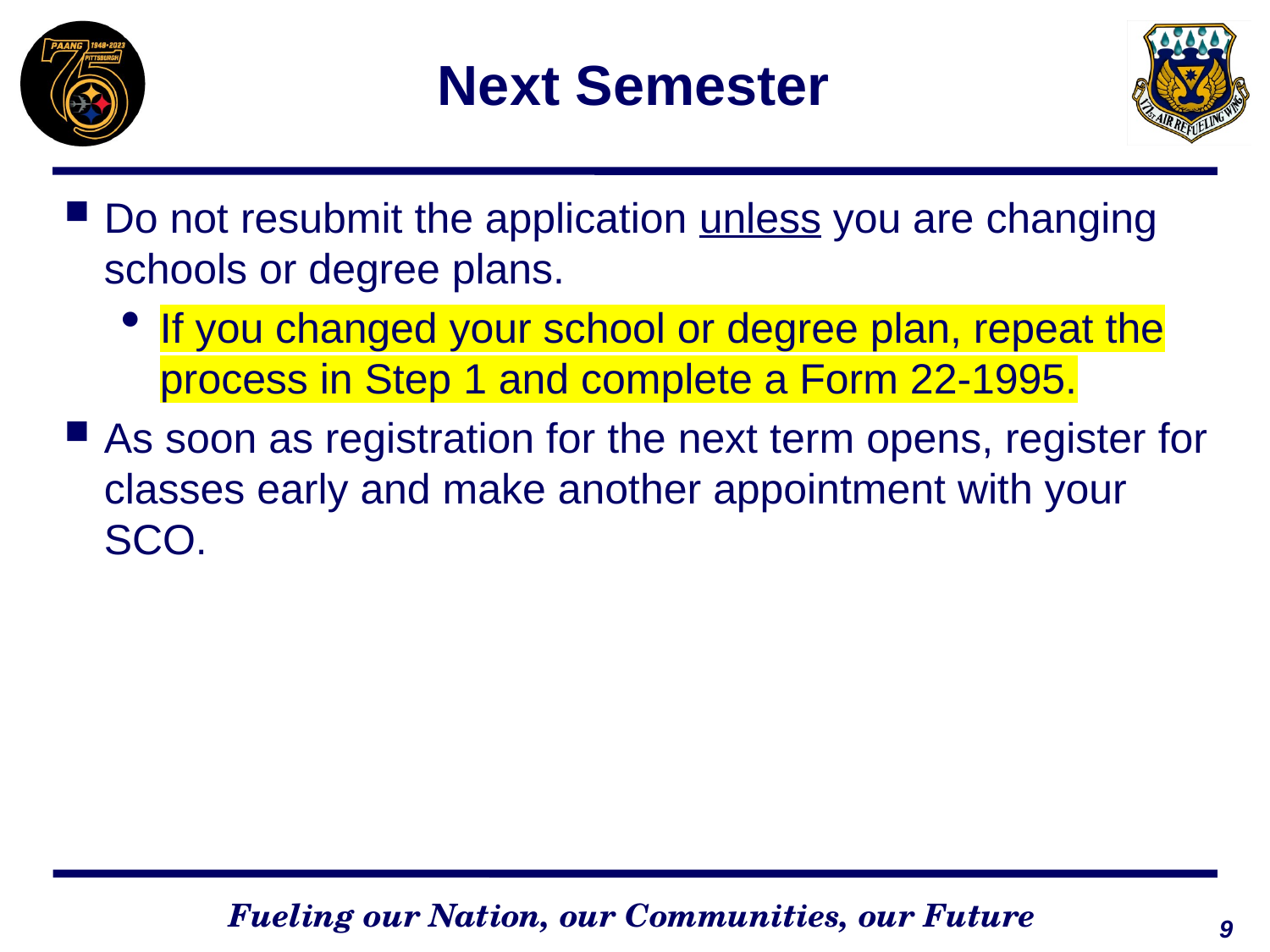

# Next Semester
Do not resubmit the application unless you are changing schools or degree plans.
If you changed your school or degree plan, repeat the process in Step 1 and complete a Form 22-1995.
As soon as registration for the next term opens, register for classes early and make another appointment with your SCO.